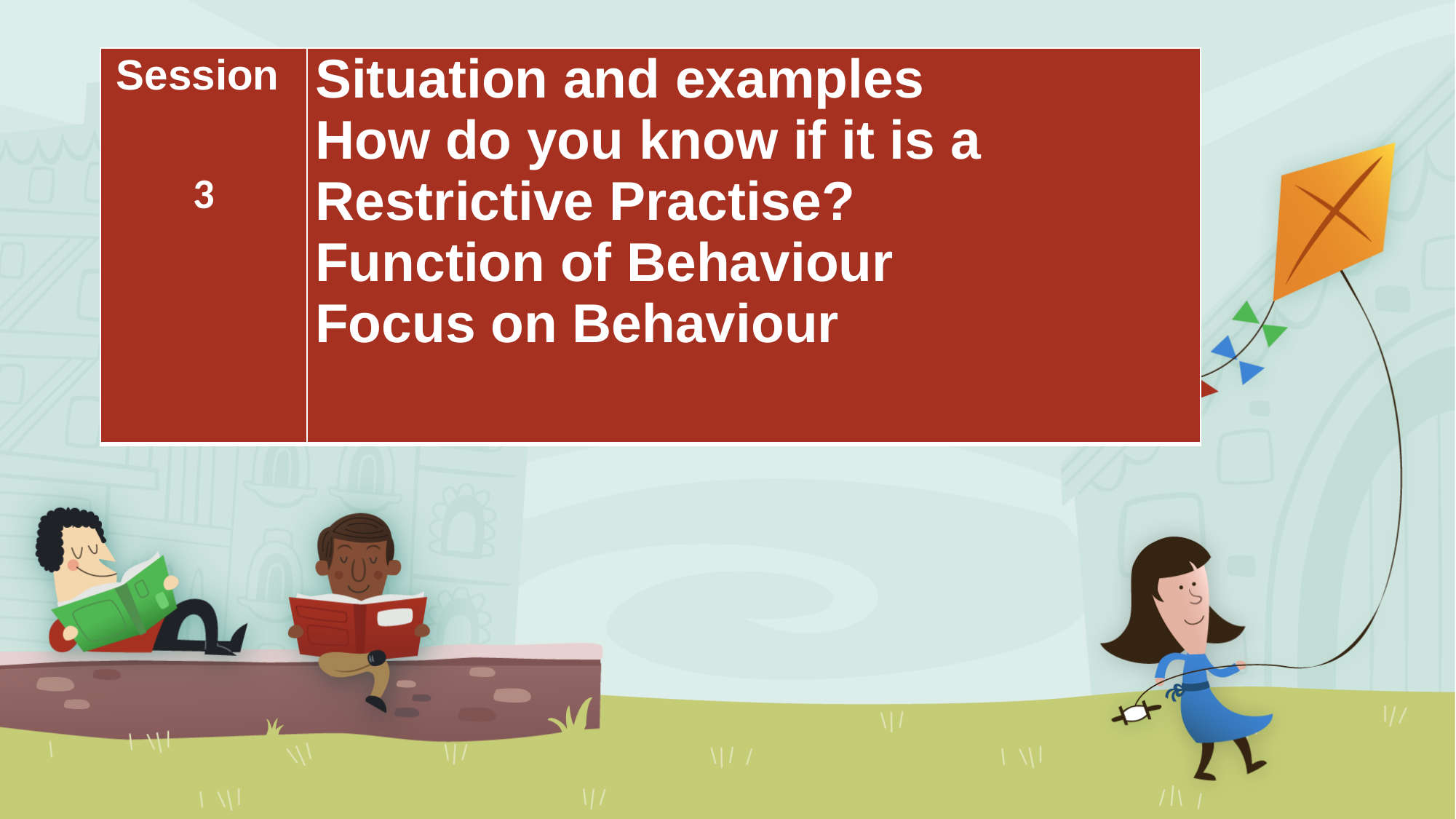

| Session 3 | Situation and examples How do you know if it is a Restrictive Practise? Function of Behaviour Focus on Behaviour |
| --- | --- |